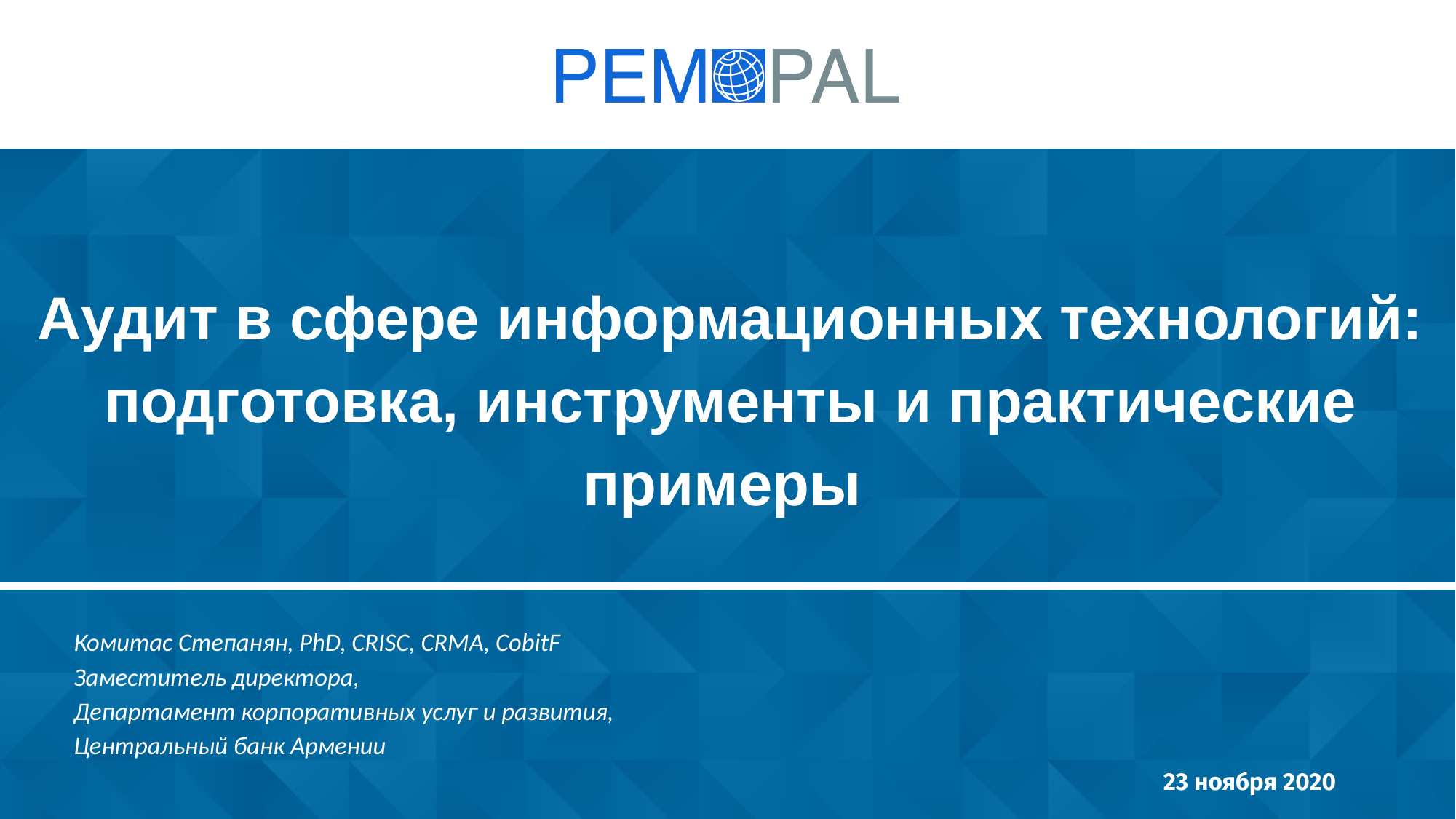

# Аудит в сфере информационных технологий: подготовка, инструменты и практические примеры
Комитас Степанян, PhD, CRISC, CRMA, CobitF
Заместитель директора,
Департамент корпоративных услуг и развития,
Центральный банк Армении
23 ноября 2020